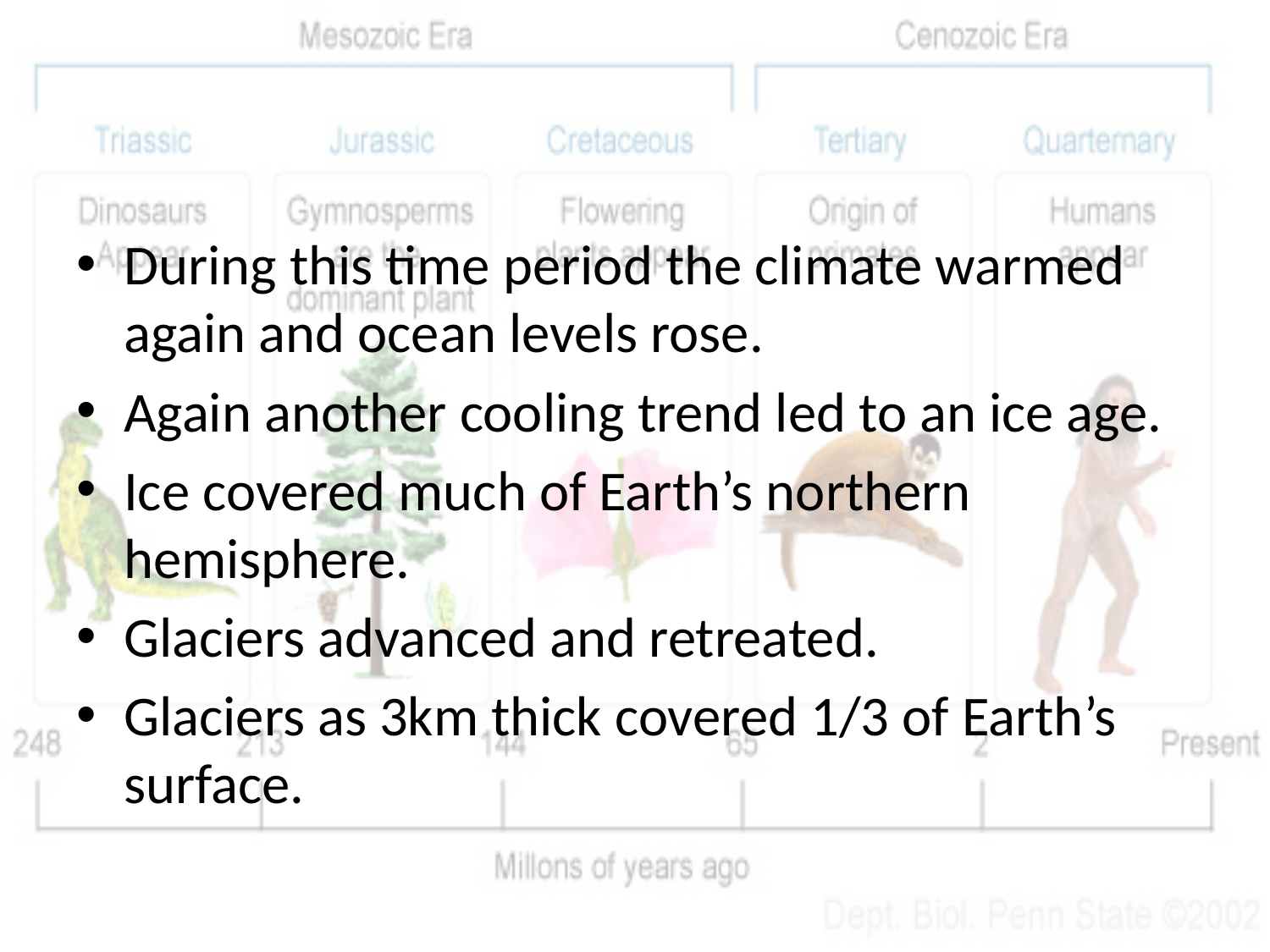

#
During this time period the climate warmed again and ocean levels rose.
Again another cooling trend led to an ice age.
Ice covered much of Earth’s northern hemisphere.
Glaciers advanced and retreated.
Glaciers as 3km thick covered 1/3 of Earth’s surface.